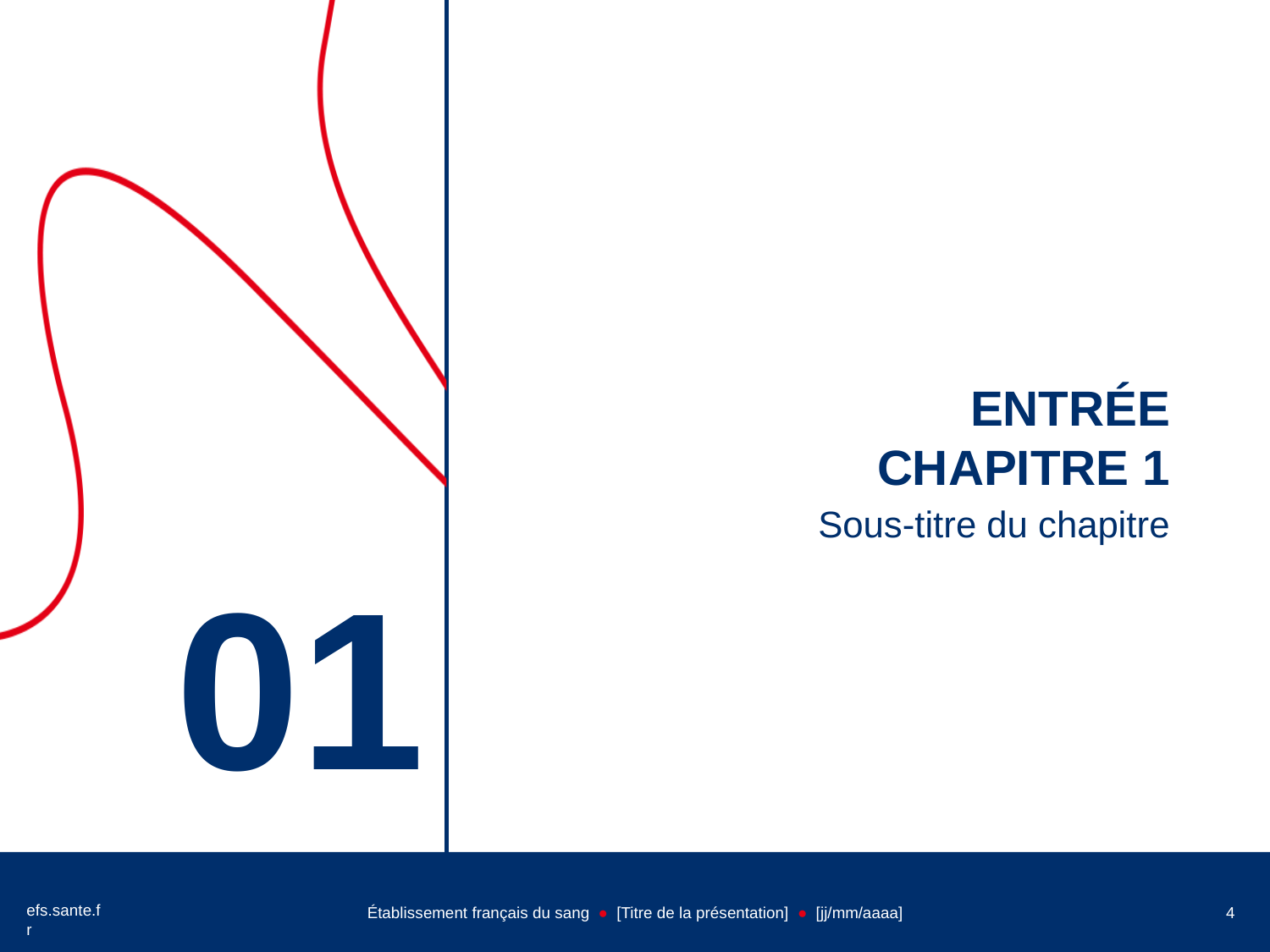

# ENTRÉE CHAPITRE 1
Sous-titre du chapitre
01
4
Établissement français du sang  ●  [Titre de la présentation]  ●  [jj/mm/aaaa]